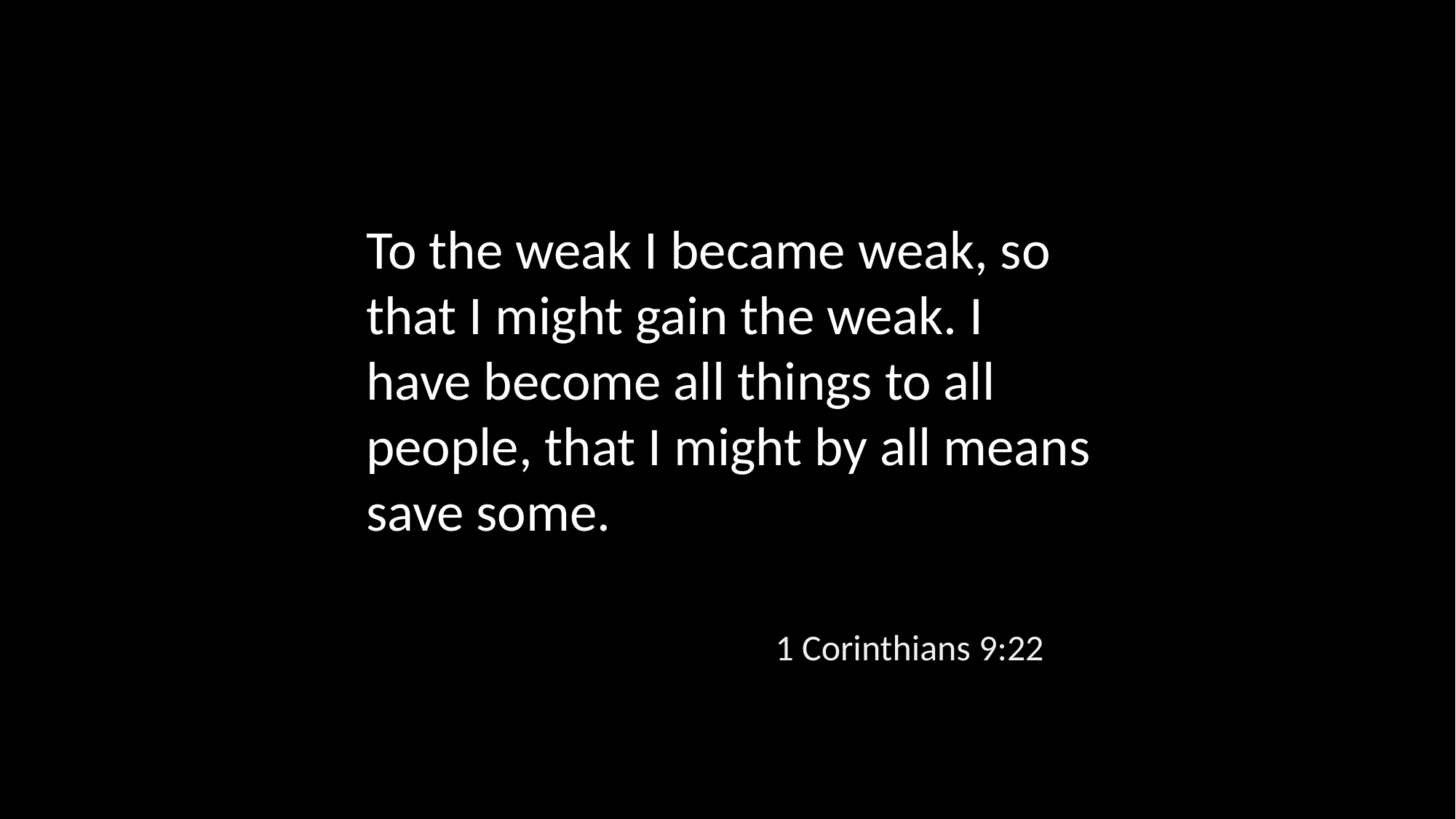

To the weak I became weak, so that I might gain the weak. I have become all things to all people, that I might by all means save some.
1 Corinthians 9:22